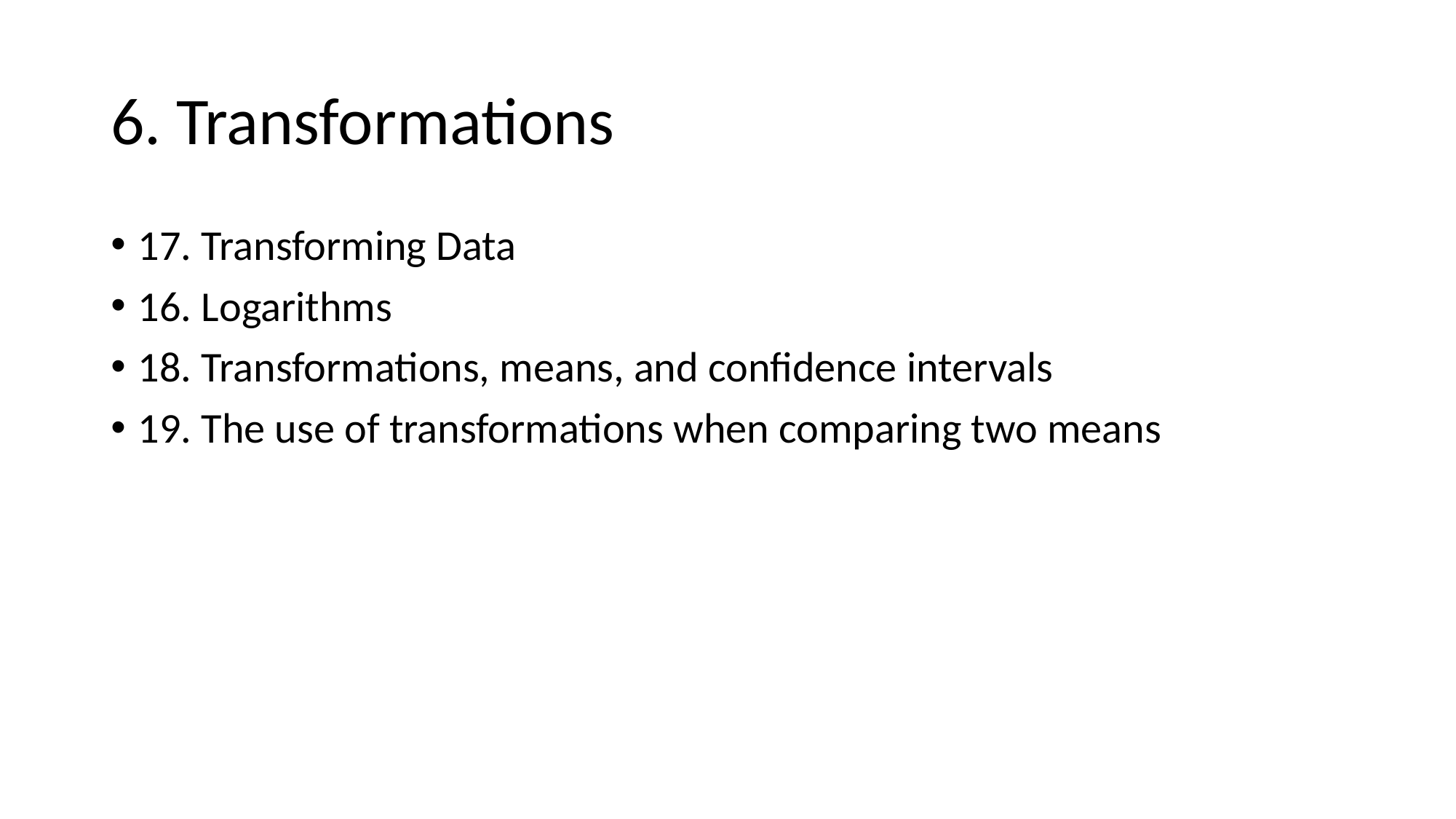

# 6. Transformations
17. Transforming Data
16. Logarithms
18. Transformations, means, and confidence intervals
19. The use of transformations when comparing two means